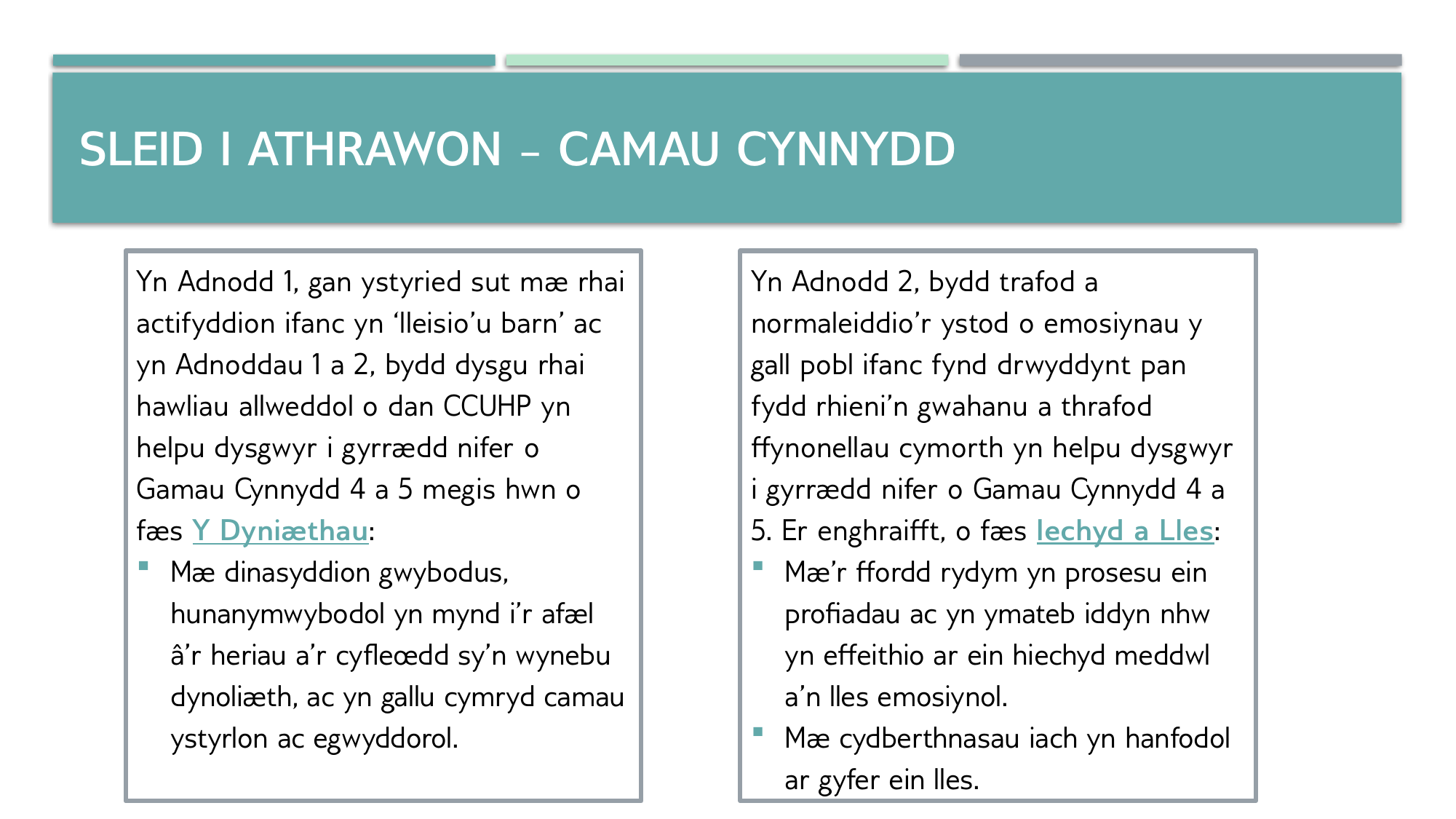

# SLEID I ATHRAWON – Camau cynnydd
Yn Adnodd 1, gan ystyried sut mae rhai actifyddion ifanc yn ‘lleisio’u barn’ ac yn Adnoddau 1 a 2, bydd dysgu rhai hawliau allweddol o dan CCUHP yn helpu dysgwyr i gyrraedd nifer o Gamau Cynnydd 4 a 5 megis hwn o faes Y Dyniaethau:
Mae dinasyddion gwybodus, hunanymwybodol yn mynd i’r afael â’r heriau a’r cyfleoedd sy’n wynebu dynoliaeth, ac yn gallu cymryd camau ystyrlon ac egwyddorol.

Yn Adnodd 2, bydd trafod a normaleiddio’r ystod o emosiynau y gall pobl ifanc fynd drwyddynt pan fydd rhieni’n gwahanu a thrafod ffynonellau cymorth yn helpu dysgwyr i gyrraedd nifer o Gamau Cynnydd 4 a 5. Er enghraifft, o faes Iechyd a Lles:
Mae’r ffordd rydym yn prosesu ein profiadau ac yn ymateb iddyn nhw yn effeithio ar ein hiechyd meddwl a’n lles emosiynol.
Mae cydberthnasau iach yn hanfodol ar gyfer ein lles.